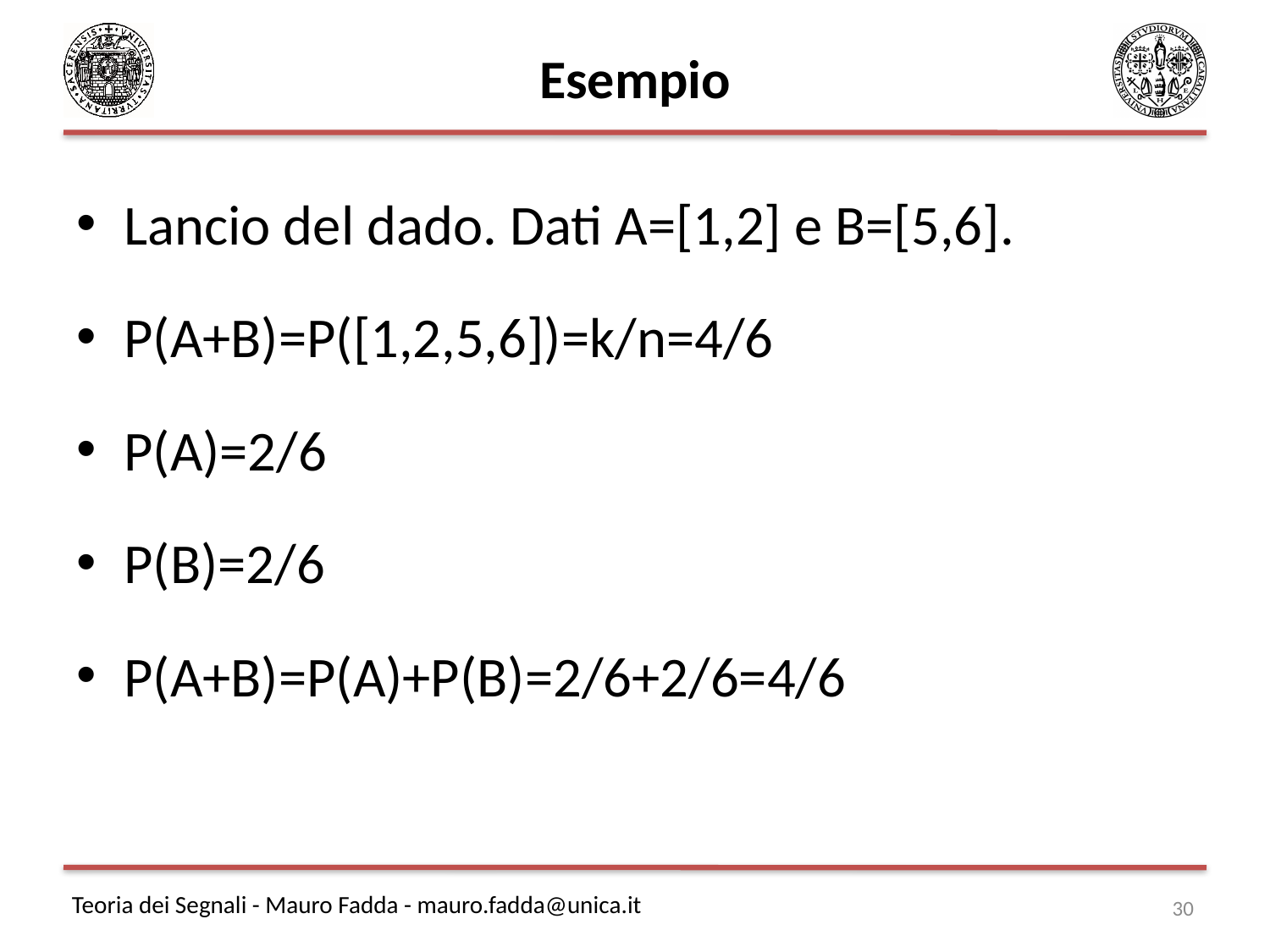

# Esempio
Lancio del dado. Dati A=[1,2] e B=[5,6].
P(A+B)=P([1,2,5,6])=k/n=4/6
P(A)=2/6
P(B)=2/6
P(A+B)=P(A)+P(B)=2/6+2/6=4/6
30